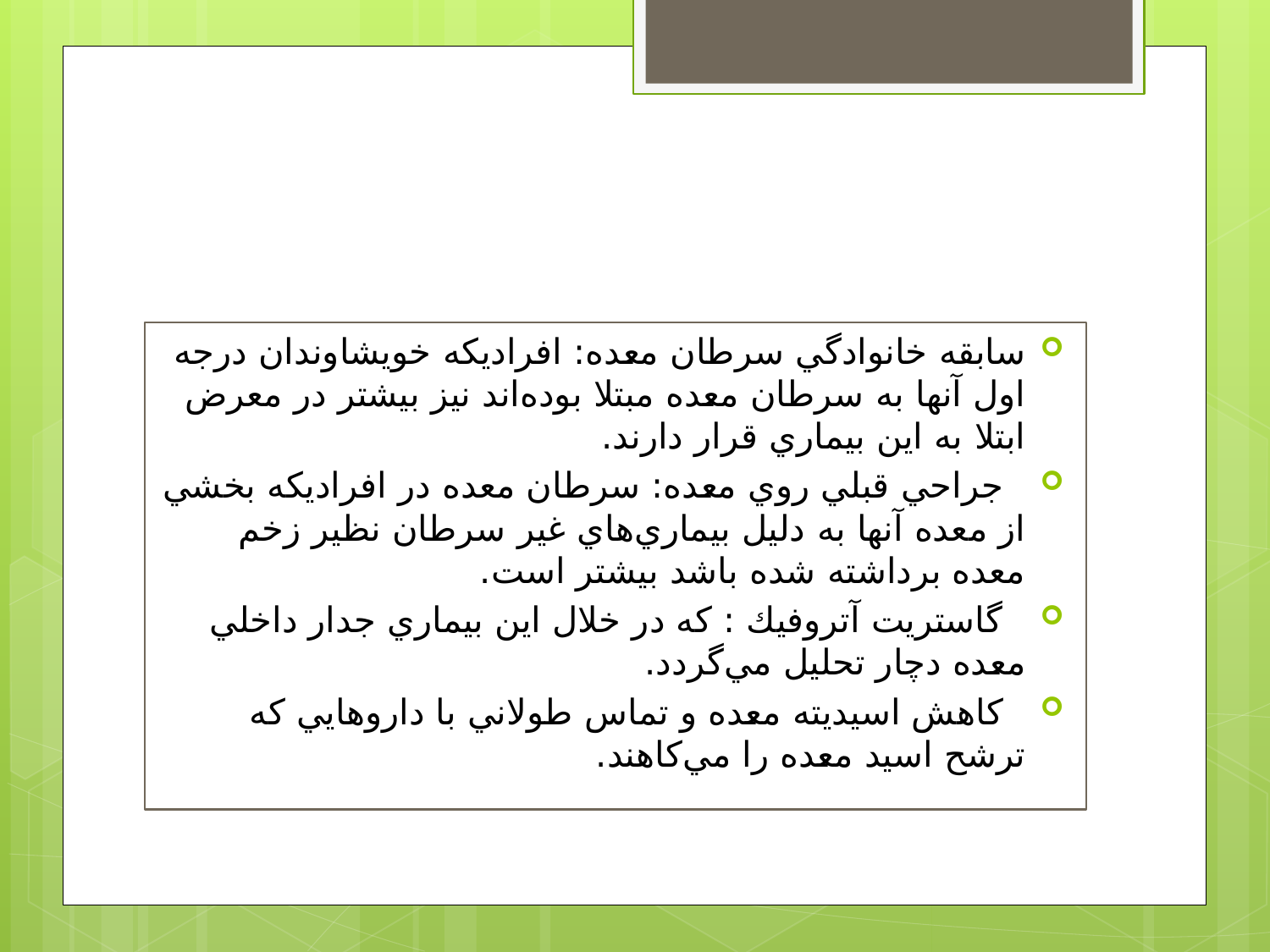

#
سابقه خانوادگي سرطان معده: افراديكه خويشاوندان درجه اول آنها به سرطان معده مبتلا بوده‌اند نيز بيشتر در معرض ابتلا به اين بيماري قرار دارند.
  جراحي قبلي روي معده: سرطان معده در افراديكه بخشي از معده آنها به دليل بيماري‌هاي غير سرطان نظير زخم معده برداشته شده باشد بيشتر است.
  گاستريت آتروفيك : كه در خلال اين بيماري جدار داخلي معده دچار تحليل مي‌گردد.
  كاهش اسيديته معده و تماس طولاني با داروهايي كه ترشح اسيد معده را مي‌كاهند.